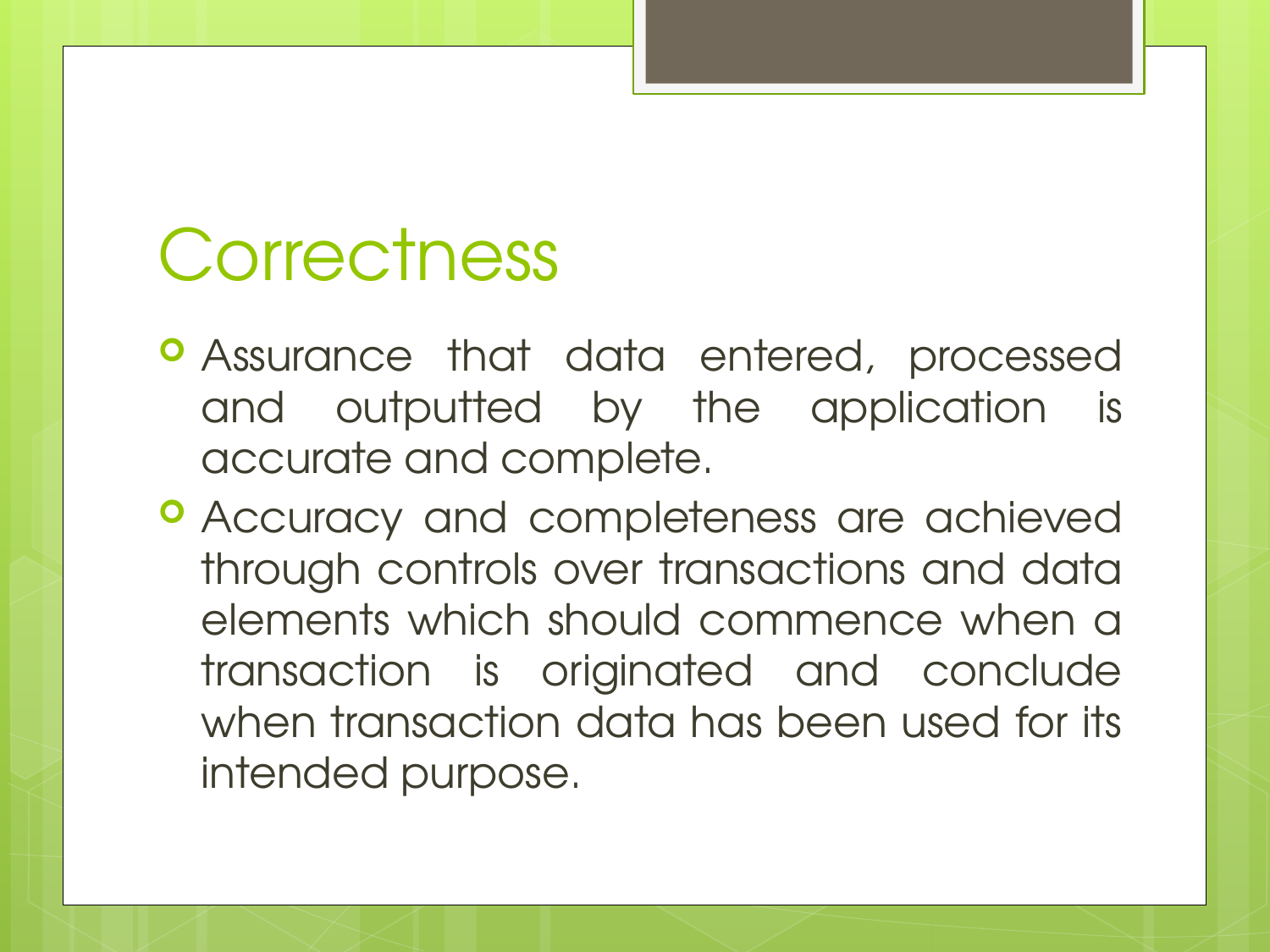

# Correctness
Assurance that data entered, processed and outputted by the application is accurate and complete.
Accuracy and completeness are achieved through controls over transactions and data elements which should commence when a transaction is originated and conclude when transaction data has been used for its intended purpose.